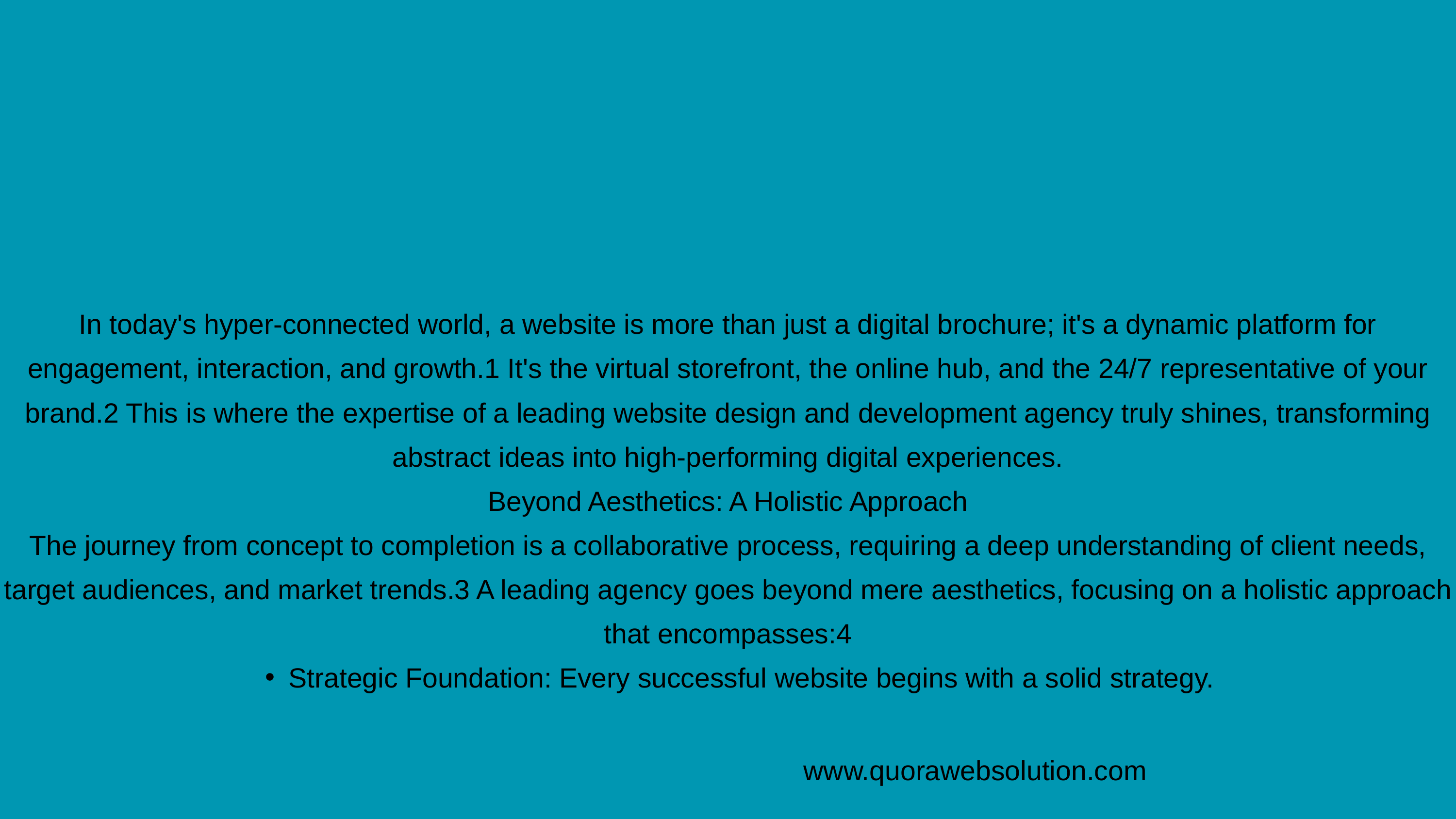

In today's hyper-connected world, a website is more than just a digital brochure; it's a dynamic platform for engagement, interaction, and growth.1 It's the virtual storefront, the online hub, and the 24/7 representative of your brand.2 This is where the expertise of a leading website design and development agency truly shines, transforming abstract ideas into high-performing digital experiences.
Beyond Aesthetics: A Holistic Approach
The journey from concept to completion is a collaborative process, requiring a deep understanding of client needs, target audiences, and market trends.3 A leading agency goes beyond mere aesthetics, focusing on a holistic approach that encompasses:4
Strategic Foundation: Every successful website begins with a solid strategy.
www.quorawebsolution.com